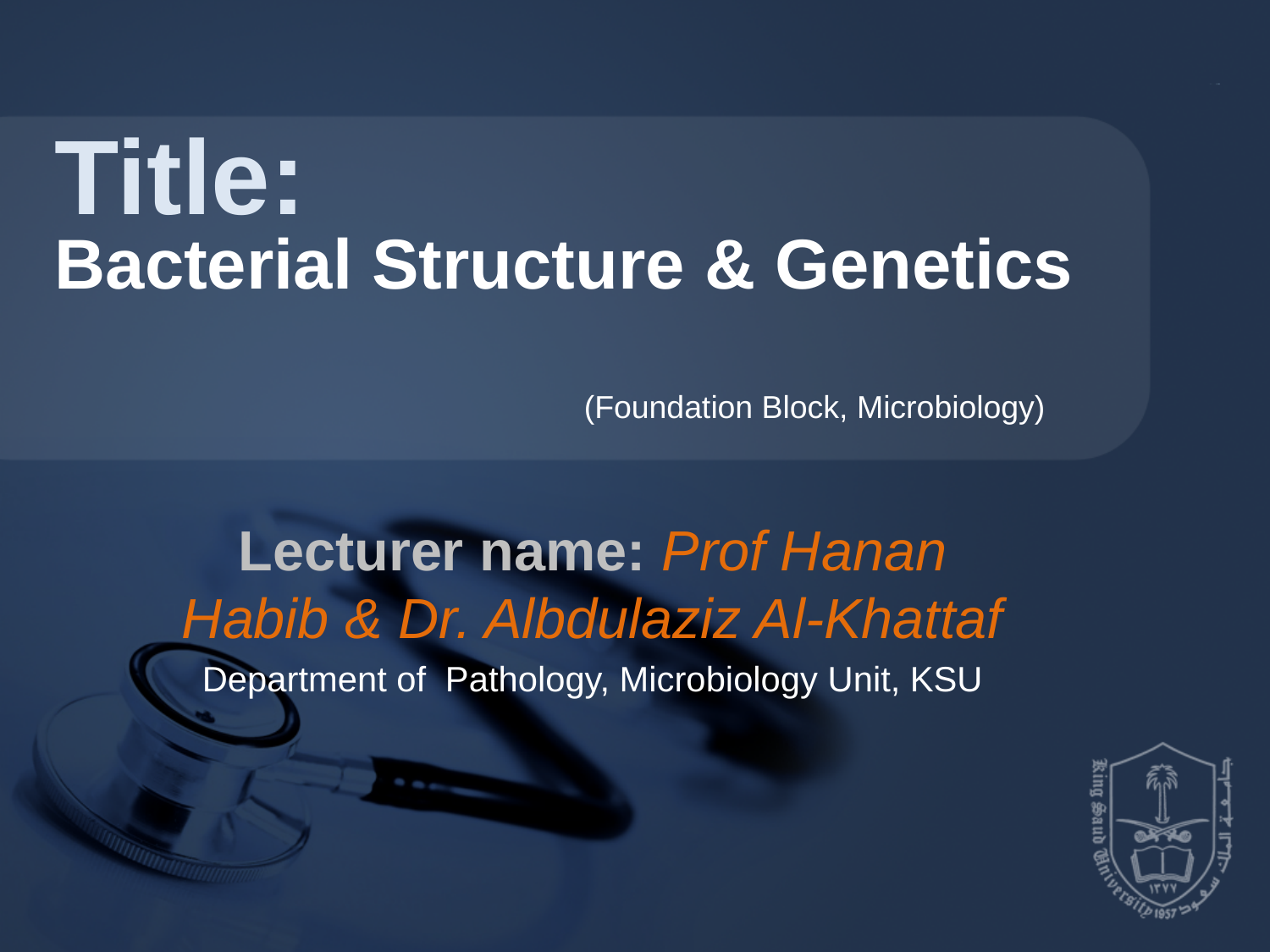

Title:
Bacterial Structure & Genetics
(Foundation Block, Microbiology)
Lecturer name: Prof Hanan Habib & Dr. Albdulaziz Al-Khattaf
Department of  Pathology, Microbiology Unit, KSU